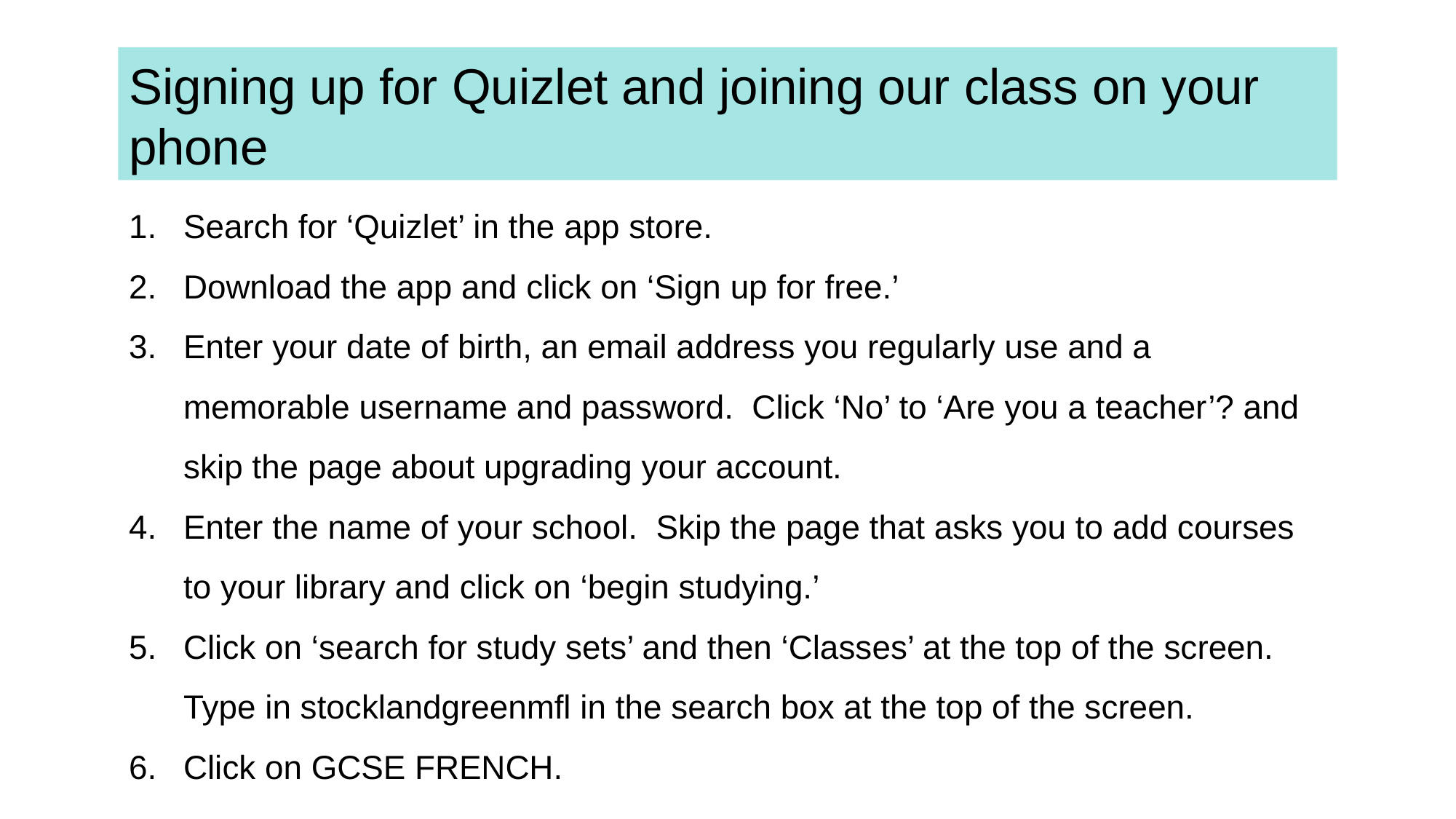

# Signing up for Quizlet and joining our class on your phone
Search for ‘Quizlet’ in the app store.
Download the app and click on ‘Sign up for free.’
Enter your date of birth, an email address you regularly use and a memorable username and password.  Click ‘No’ to ‘Are you a teacher’? and skip the page about upgrading your account.
Enter the name of your school.  Skip the page that asks you to add courses to your library and click on ‘begin studying.’
Click on ‘search for study sets’ and then ‘Classes’ at the top of the screen.  Type in stocklandgreenmfl in the search box at the top of the screen.
Click on GCSE FRENCH.